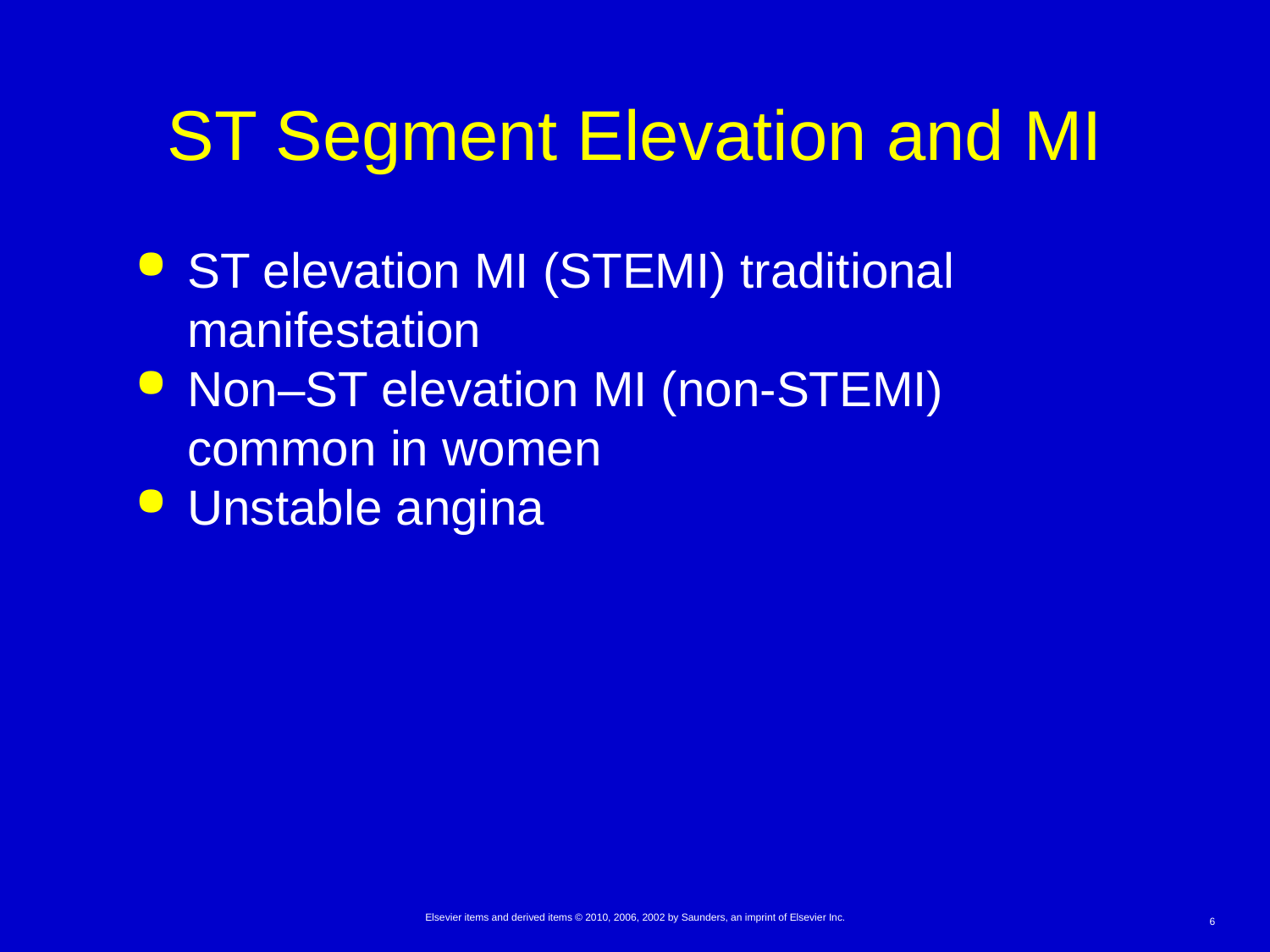

# ST Segment Elevation and MI
ST elevation MI (STEMI) traditional manifestation
Non–ST elevation MI (non-STEMI) common in women
Unstable angina